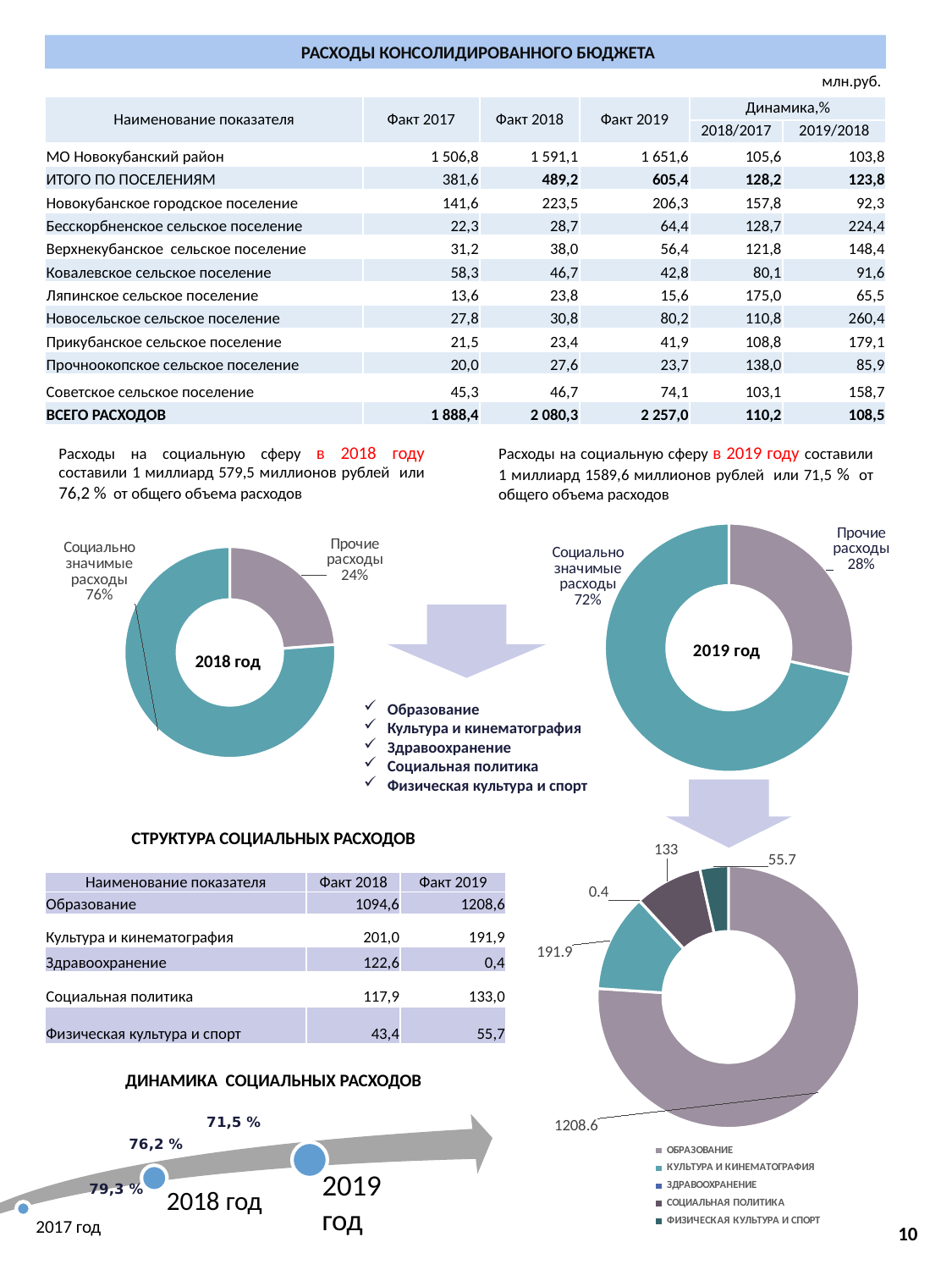

РАСХОДЫ КОНСОЛИДИРОВАННОГО БЮДЖЕТА
млн.руб.
| Наименование показателя | Факт 2017 | Факт 2018 | Факт 2019 | Динамика,% |  |
| --- | --- | --- | --- | --- | --- |
|  |  |  |  | 2018/2017 | 2019/2018 |
| МО Новокубанский район | 1 506,8 | 1 591,1 | 1 651,6 | 105,6 | 103,8 |
| ИТОГО ПО ПОСЕЛЕНИЯМ | 381,6 | 489,2 | 605,4 | 128,2 | 123,8 |
| Новокубанское городское поселение | 141,6 | 223,5 | 206,3 | 157,8 | 92,3 |
| Бесскорбненское сельское поселение | 22,3 | 28,7 | 64,4 | 128,7 | 224,4 |
| Верхнекубанское сельское поселение | 31,2 | 38,0 | 56,4 | 121,8 | 148,4 |
| Ковалевское сельское поселение | 58,3 | 46,7 | 42,8 | 80,1 | 91,6 |
| Ляпинское сельское поселение | 13,6 | 23,8 | 15,6 | 175,0 | 65,5 |
| Новосельское сельское поселение | 27,8 | 30,8 | 80,2 | 110,8 | 260,4 |
| Прикубанское сельское поселение | 21,5 | 23,4 | 41,9 | 108,8 | 179,1 |
| Прочноокопское сельское поселение | 20,0 | 27,6 | 23,7 | 138,0 | 85,9 |
| Советское сельское поселение | 45,3 | 46,7 | 74,1 | 103,1 | 158,7 |
| ВСЕГО РАСХОДОВ | 1 888,4 | 2 080,3 | 2 257,0 | 110,2 | 108,5 |
Расходы на социальную сферу в 2018 году составили 1 миллиард 579,5 миллионов рублей  или 76,2 %  от общего объема расходов
Расходы на социальную сферу в 2019 году составили 1 миллиард 1589,6 миллионов рублей  или 71,5 %  от общего объема расходов

### Chart

| Category |  |
|---|---|
| Прочие расходы | 28.5 |
| Социально значимые расходы | 71.5 |

### Chart

| Category |  |
|---|---|
| Прочие расходы | 23.8 |
| Социально значимые расходы | 76.2 |
2018 год
Образование
Культура и кинематография
Здравоохранение
Социальная политика
Физическая культура и спорт

СТРУКТУРА СОЦИАЛЬНЫХ РАСХОДОВ

### Chart

| Category |  |
|---|---|
| ОБРАЗОВАНИЕ | 1208.6 |
| КУЛЬТУРА И КИНЕМАТОГРАФИЯ | 191.9 |
| ЗДРАВООХРАНЕНИЕ | 0.4 |
| СОЦИАЛЬНАЯ ПОЛИТИКА | 133.0 |
| ФИЗИЧЕСКАЯ КУЛЬТУРА И СПОРТ | 55.7 |
| Наименование показателя | Факт 2018 | Факт 2019 |
| --- | --- | --- |
| Образование | 1094,6 | 1208,6 |
| Культура и кинематография | 201,0 | 191,9 |
| Здравоохранение | 122,6 | 0,4 |
| Социальная политика | 117,9 | 133,0 |
| Физическая культура и спорт | 43,4 | 55,7 |
ДИНАМИКА  СОЦИАЛЬНЫХ РАСХОДОВ
71,5 %
2017 год
2018 год
2019 год
76,2 %
79,3 %
10